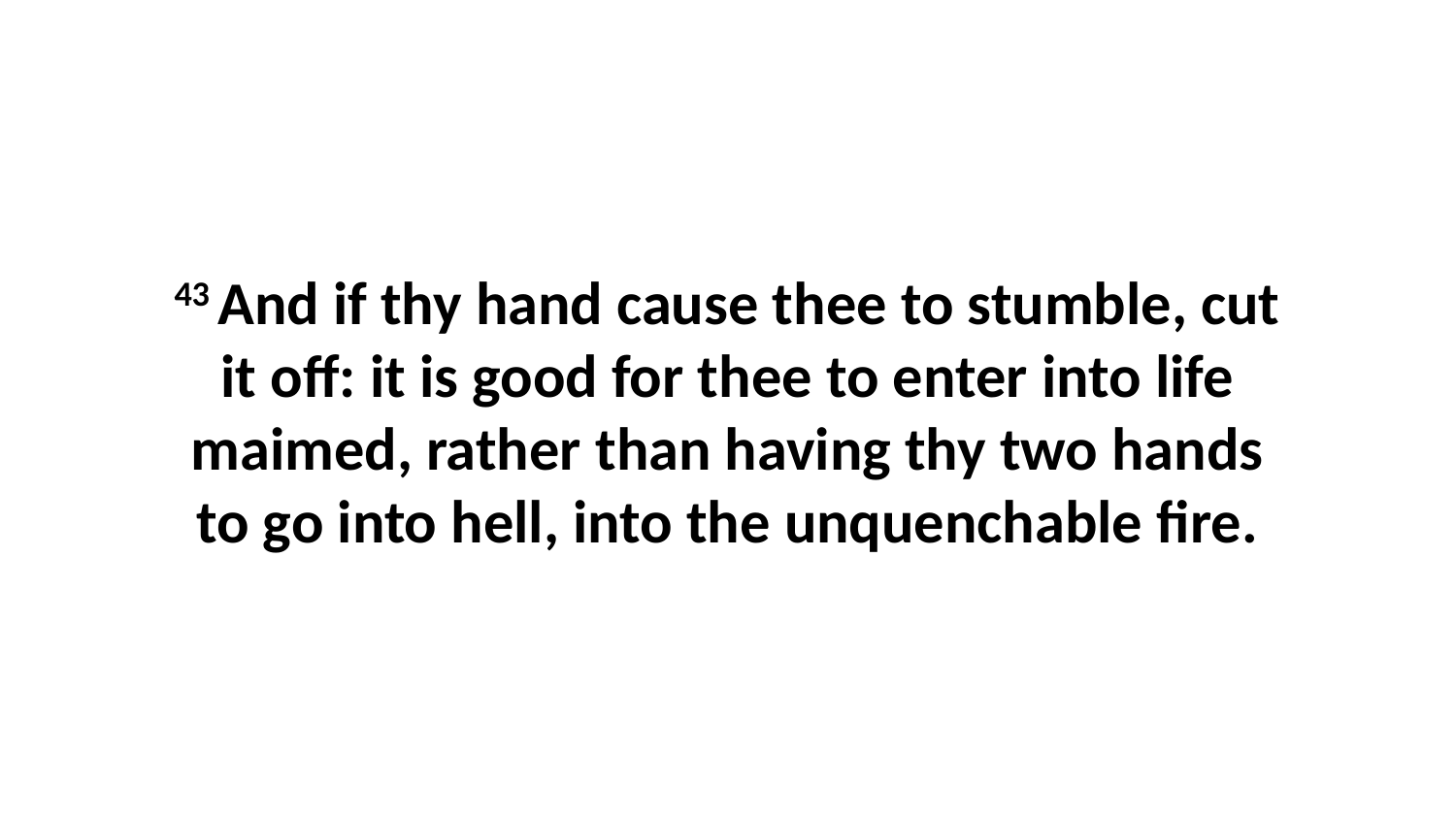

43 And if thy hand cause thee to stumble, cut it off: it is good for thee to enter into life maimed, rather than having thy two hands to go into hell, into the unquenchable fire.